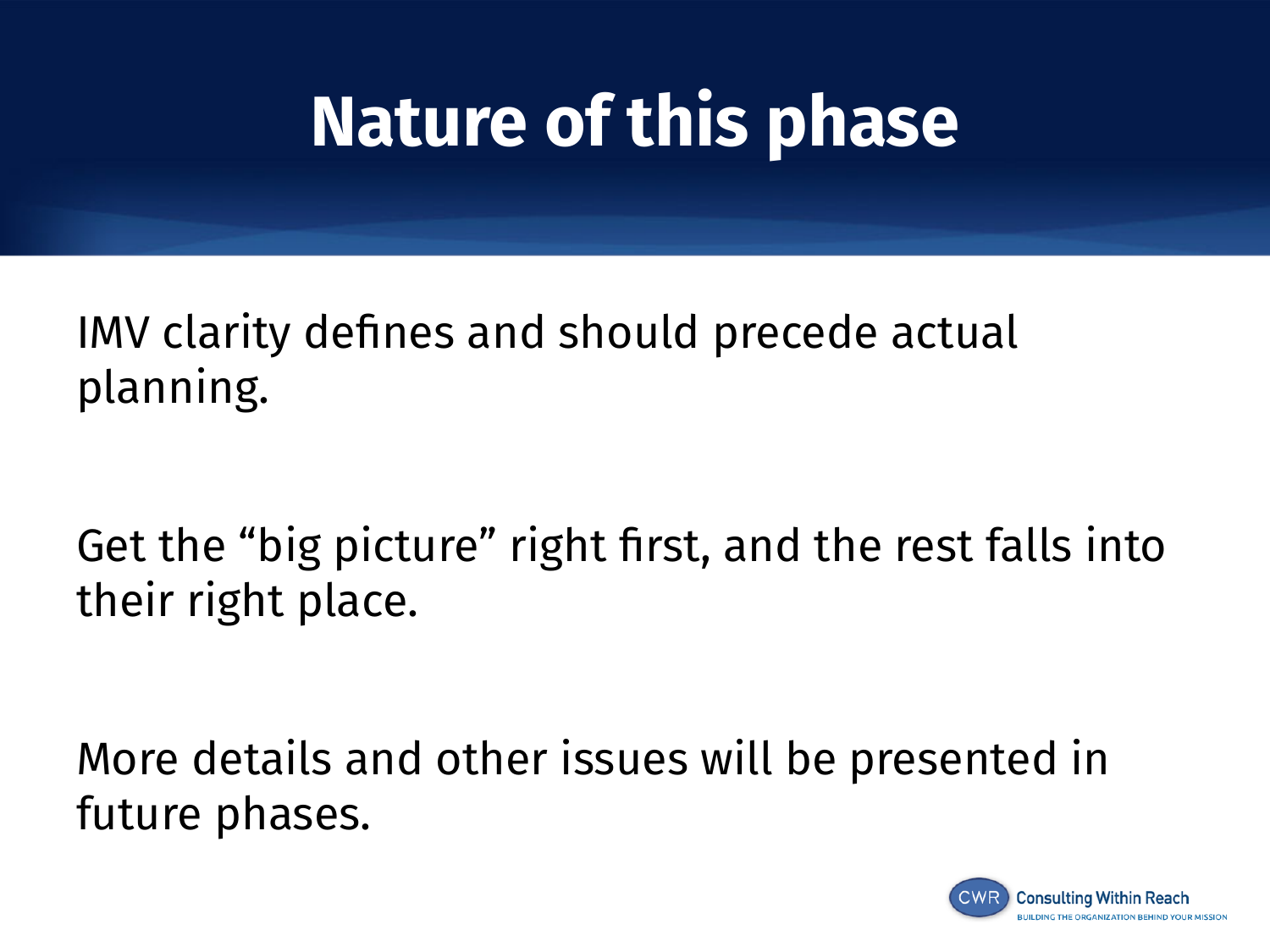

# Nature of this phase
IMV clarity defines and should precede actual planning.

Get the “big picture” right first, and the rest falls into their right place.

More details and other issues will be presented in future phases.